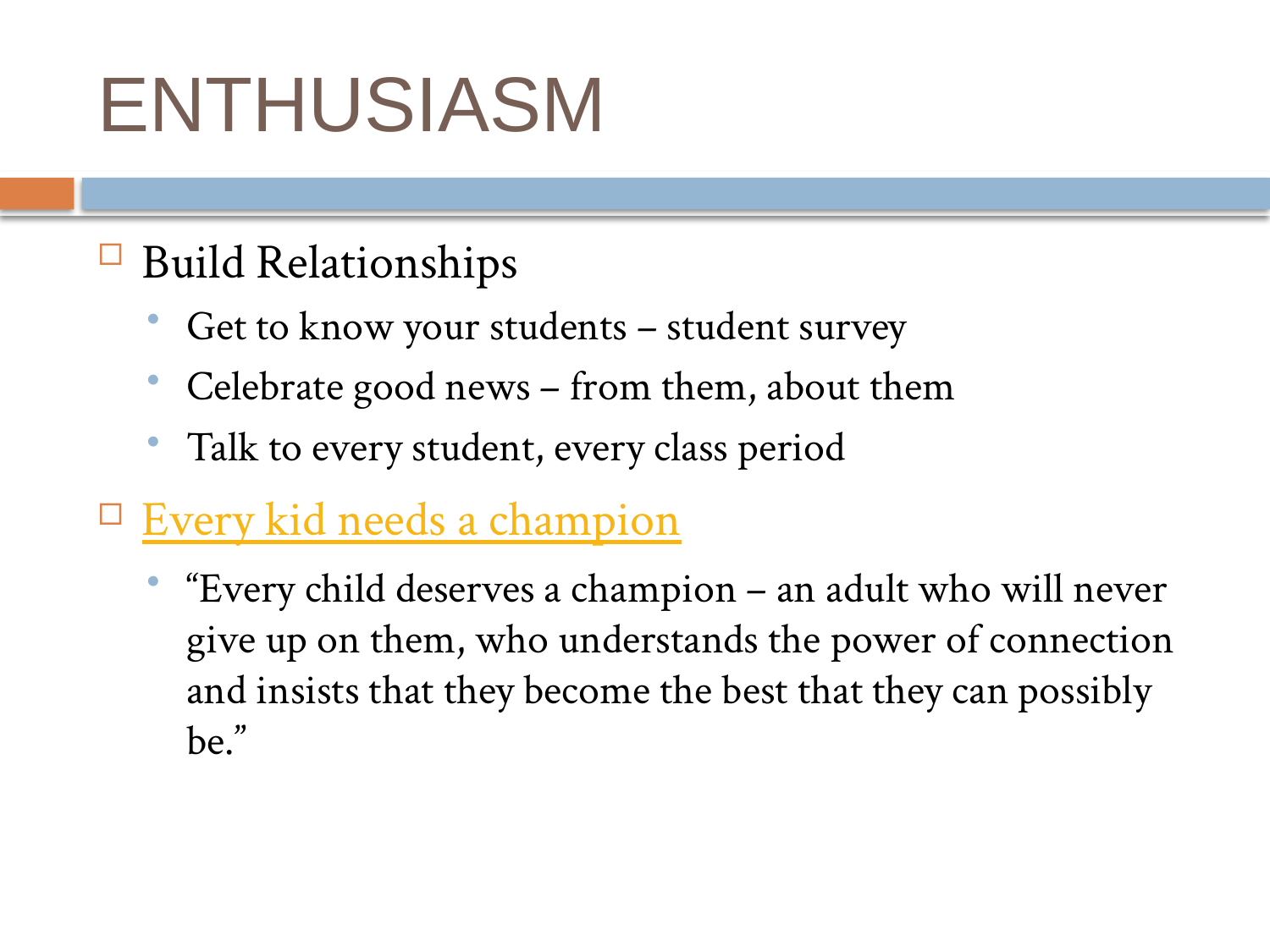

# ENTHUSIASM
Build Relationships
Get to know your students – student survey
Celebrate good news – from them, about them
Talk to every student, every class period
Every kid needs a champion
“Every child deserves a champion – an adult who will never give up on them, who understands the power of connection and insists that they become the best that they can possibly be.”